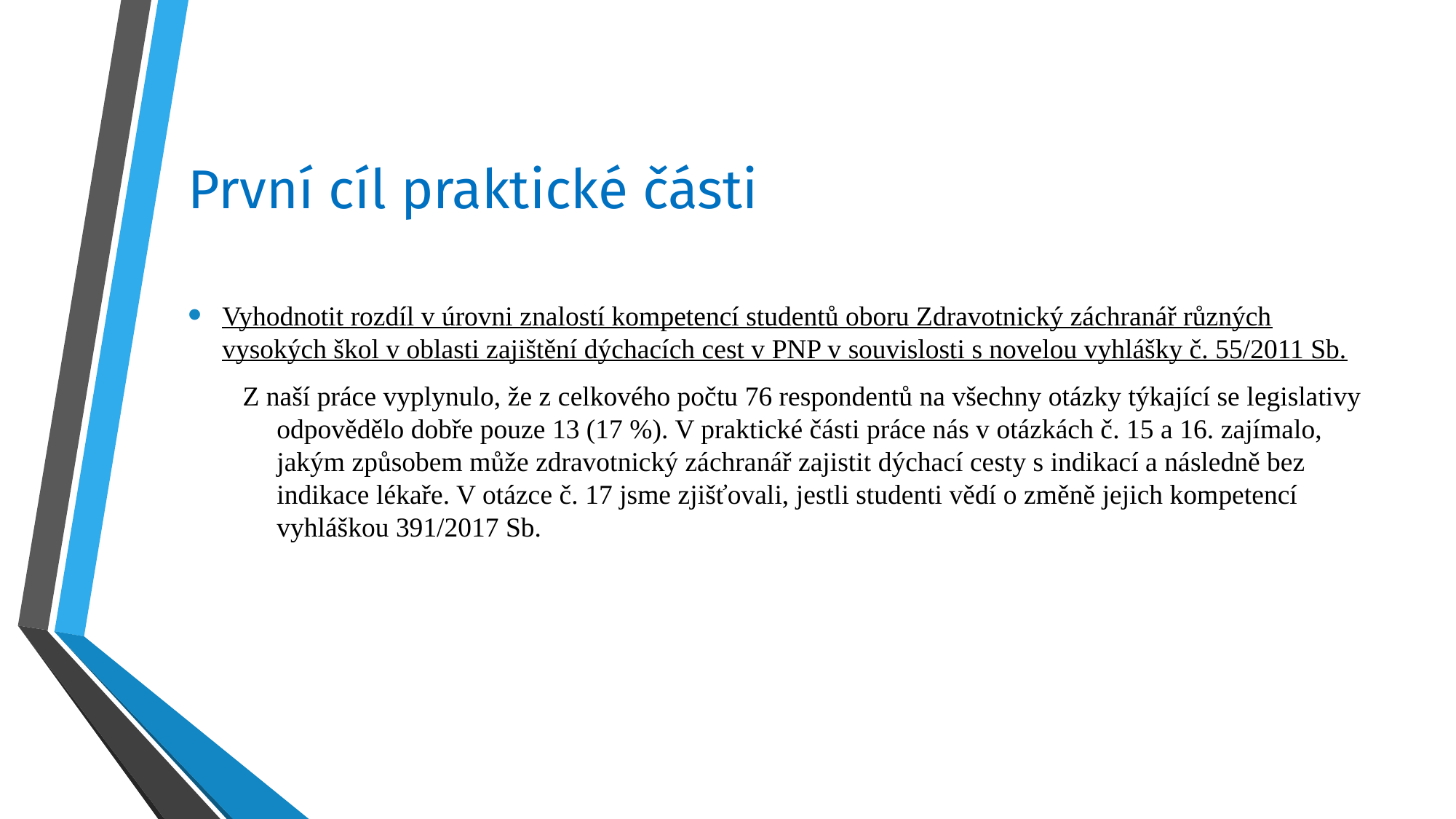

# První cíl praktické části
Vyhodnotit rozdíl v úrovni znalostí kompetencí studentů oboru Zdravotnický záchranář různých vysokých škol v oblasti zajištění dýchacích cest v PNP v souvislosti s novelou vyhlášky č. 55/2011 Sb.
Z naší práce vyplynulo, že z celkového počtu 76 respondentů na všechny otázky týkající se legislativy odpovědělo dobře pouze 13 (17 %). V praktické části práce nás v otázkách č. 15 a 16. zajímalo, jakým způsobem může zdravotnický záchranář zajistit dýchací cesty s indikací a následně bez indikace lékaře. V otázce č. 17 jsme zjišťovali, jestli studenti vědí o změně jejich kompetencí vyhláškou 391/2017 Sb.